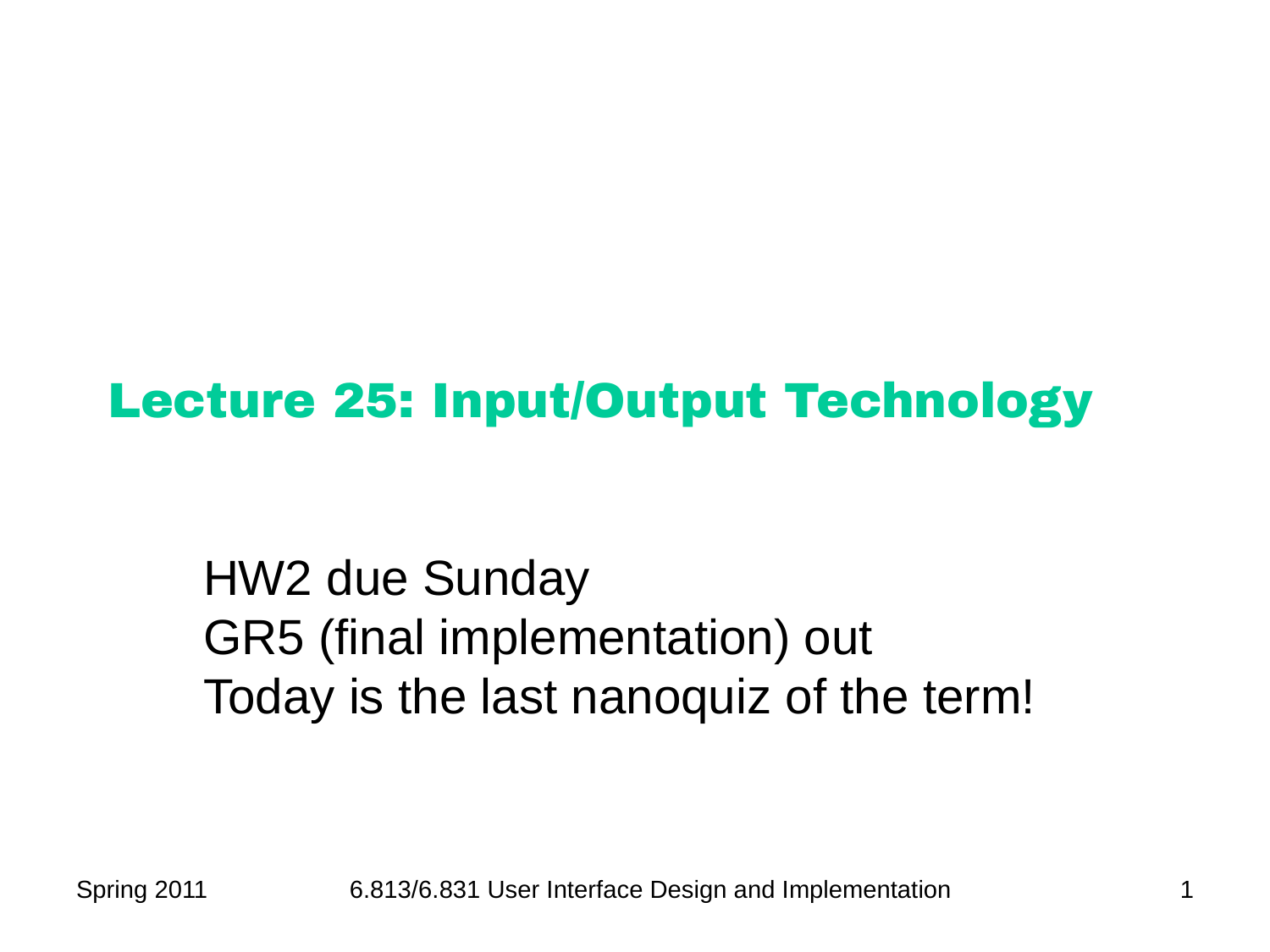

# Lecture 25: Input/Output Technology
HW2 due Sunday
GR5 (final implementation) out
Today is the last nanoquiz of the term!
Spring 2011
6.813/6.831 User Interface Design and Implementation
1